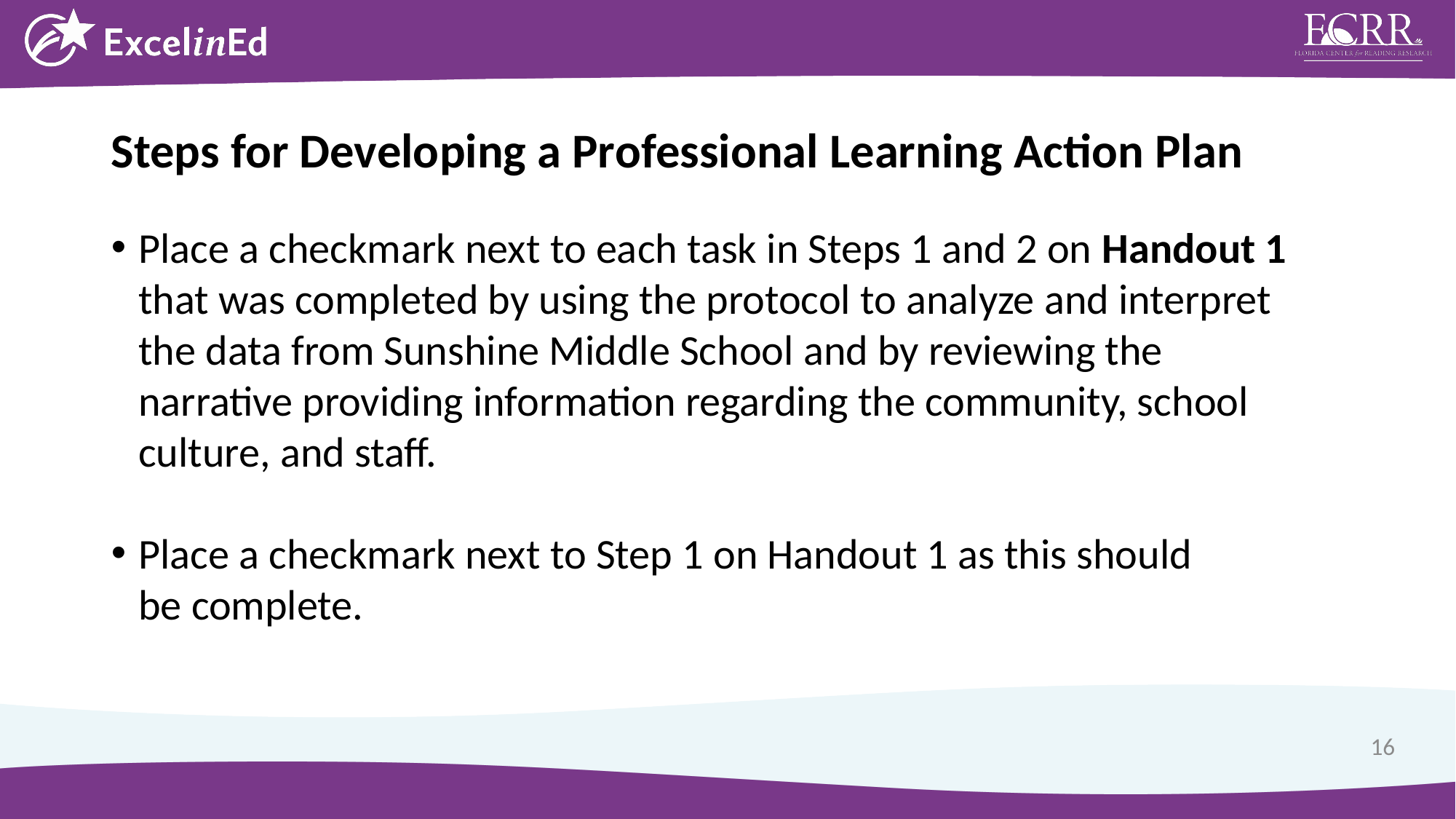

Steps for Developing a Professional Learning Action Plan
Place a checkmark next to each task in Steps 1 and 2 on Handout 1 that was completed by using the protocol to analyze and interpret the data from Sunshine Middle School and by reviewing the narrative providing information regarding the community, school culture, and staff.

Place a checkmark next to Step 1 on Handout 1 as this should
be complete.
16